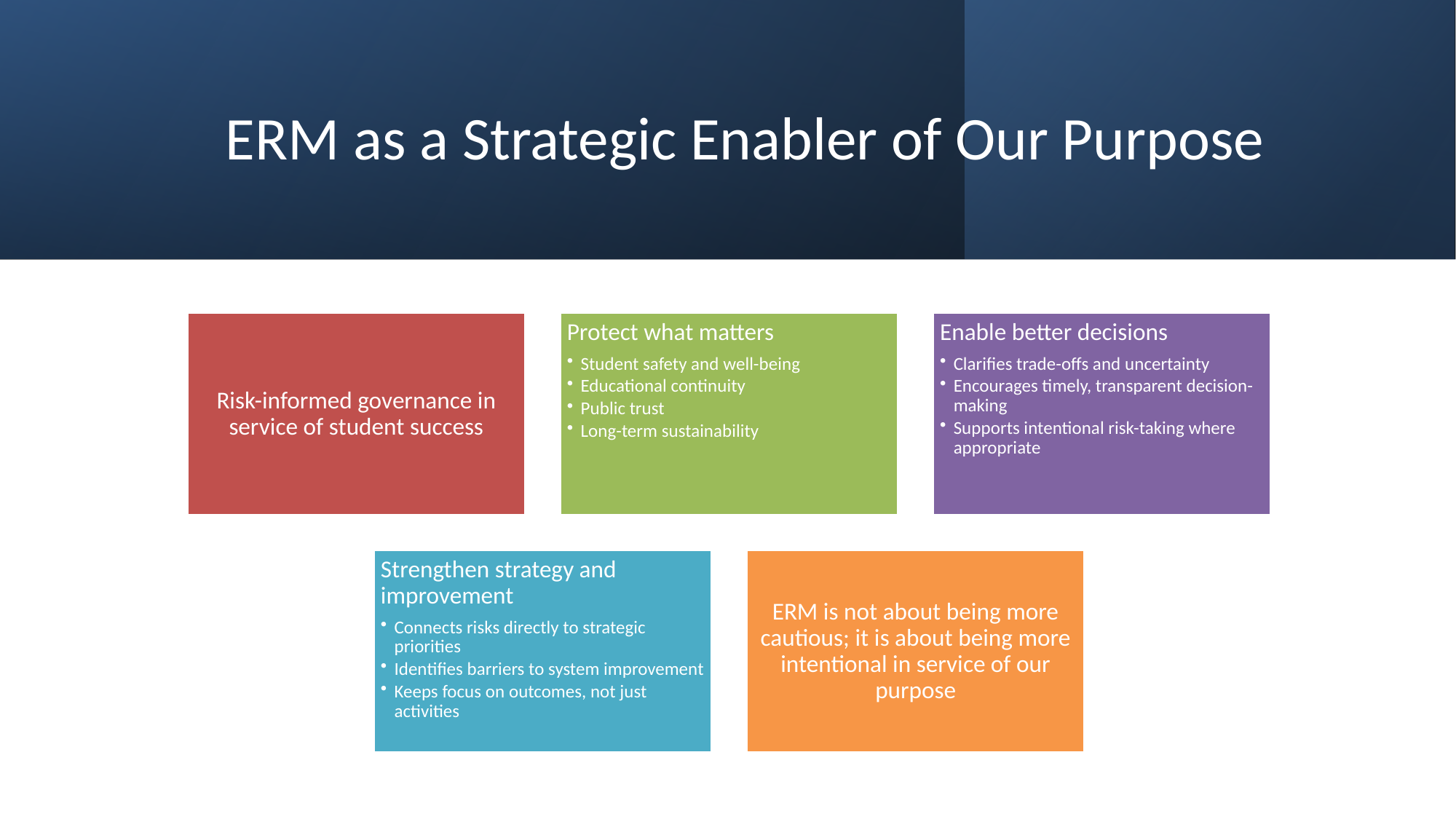

# ERM as a Strategic Enabler of Our Purpose
Risk-informed governance in service of student success
Protect what matters
Student safety and well-being
Educational continuity
Public trust
Long-term sustainability
Enable better decisions
Clarifies trade-offs and uncertainty
Encourages timely, transparent decision-making
Supports intentional risk-taking where appropriate
Strengthen strategy and improvement
Connects risks directly to strategic priorities
Identifies barriers to system improvement
Keeps focus on outcomes, not just activities
ERM is not about being more cautious; it is about being more intentional in service of our purpose